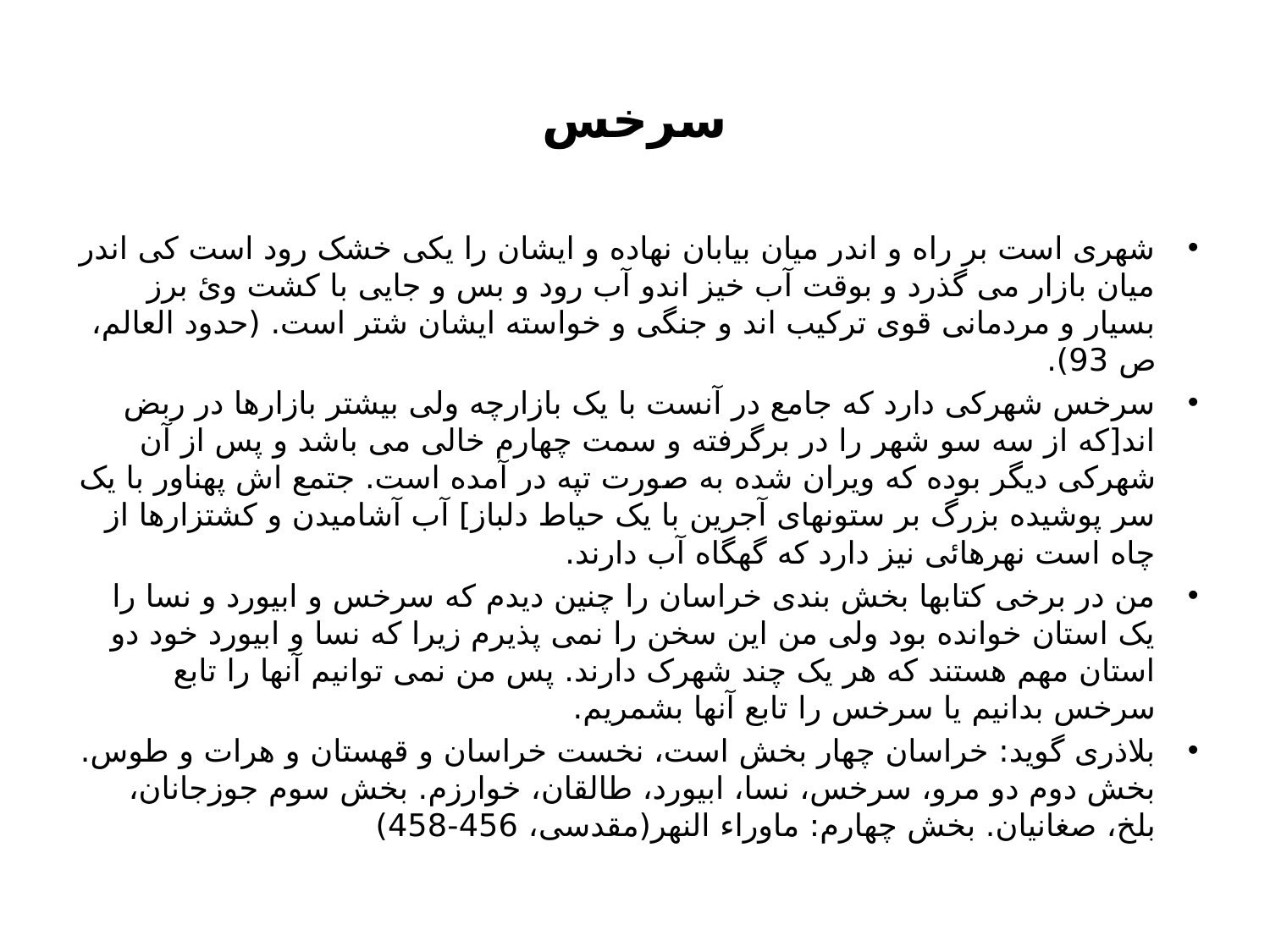

# سرخس
شهری است بر راه و اندر میان بیابان نهاده و ایشان را یکی خشک رود است کی اندر میان بازار می گذرد و بوقت آب خیز اندو آب رود و بس و جایی با کشت وئ برز بسیار و مردمانی قوی ترکیب اند و جنگی و خواسته ایشان شتر است. (حدود العالم، ص 93).
سرخس شهرکی دارد که جامع در آنست با یک بازارچه ولی بیشتر بازارها در ربض اند[که از سه سو شهر را در برگرفته و سمت چهارم خالی می باشد و پس از آن شهرکی دیگر بوده که ویران شده به صورت تپه در آمده است. جتمع اش پهناور با یک سر پوشیده بزرگ بر ستونهای آجرین با یک حیاط دلباز] آب آشامیدن و کشتزارها از چاه است نهرهائی نیز دارد که گهگاه آب دارند.
من در برخی کتابها بخش بندی خراسان را چنین دیدم که سرخس و ابیورد و نسا را یک استان خوانده بود ولی من این سخن را نمی پذیرم زیرا که نسا و ابیورد خود دو استان مهم هستند که هر یک چند شهرک دارند. پس من نمی توانیم آنها را تابع سرخس بدانیم یا سرخس را تابع آنها بشمریم.
بلاذری گوید: خراسان چهار بخش است، نخست خراسان و قهستان و هرات و طوس. بخش دوم دو مرو، سرخس، نسا، ابیورد، طالقان، خوارزم. بخش سوم جوزجانان، بلخ، صغانیان. بخش چهارم: ماوراء النهر(مقدسی، 456-458)